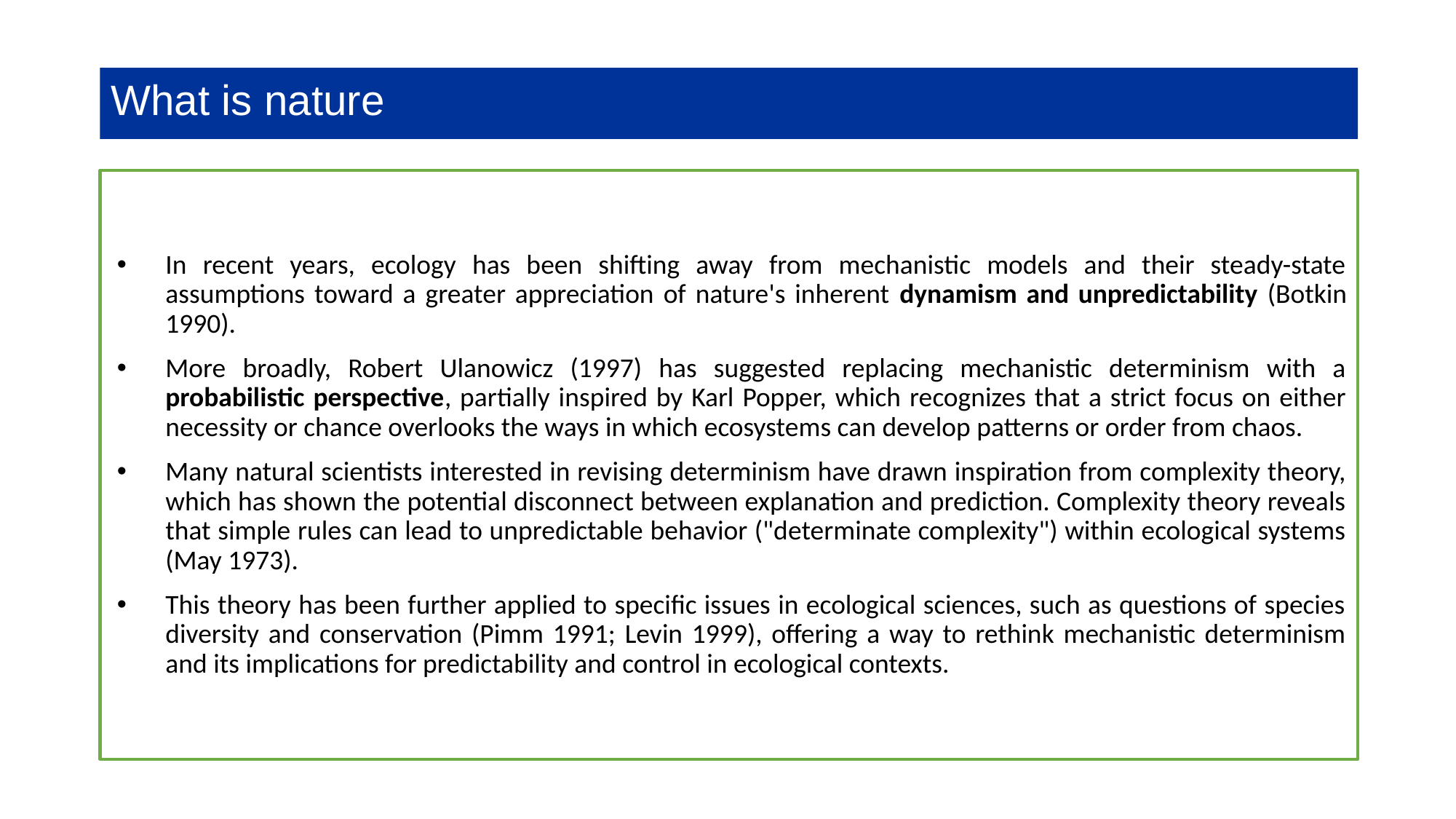

# What is nature
In recent years, ecology has been shifting away from mechanistic models and their steady-state assumptions toward a greater appreciation of nature's inherent dynamism and unpredictability (Botkin 1990).
More broadly, Robert Ulanowicz (1997) has suggested replacing mechanistic determinism with a probabilistic perspective, partially inspired by Karl Popper, which recognizes that a strict focus on either necessity or chance overlooks the ways in which ecosystems can develop patterns or order from chaos.
Many natural scientists interested in revising determinism have drawn inspiration from complexity theory, which has shown the potential disconnect between explanation and prediction. Complexity theory reveals that simple rules can lead to unpredictable behavior ("determinate complexity") within ecological systems (May 1973).
This theory has been further applied to specific issues in ecological sciences, such as questions of species diversity and conservation (Pimm 1991; Levin 1999), offering a way to rethink mechanistic determinism and its implications for predictability and control in ecological contexts.